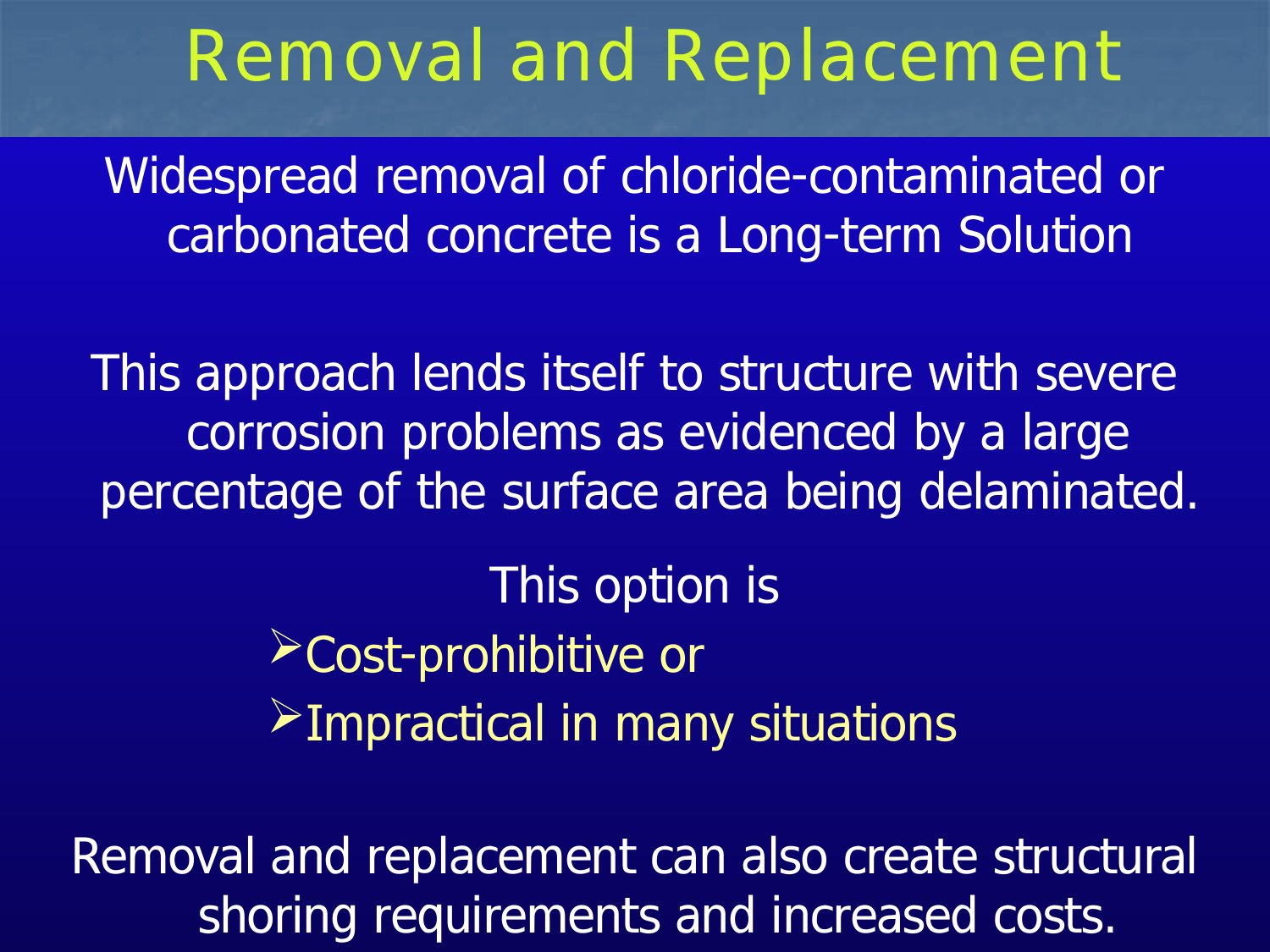

# Removal and Replacement
Widespread removal of chloride-contaminated or carbonated concrete is a Long-term Solution

This approach lends itself to structure with severe corrosion problems as evidenced by a large percentage of the surface area being delaminated.

This option is
Cost-prohibitive or
Impractical in many situations

Removal and replacement can also create structural shoring requirements and increased costs.
1/28/2014
80